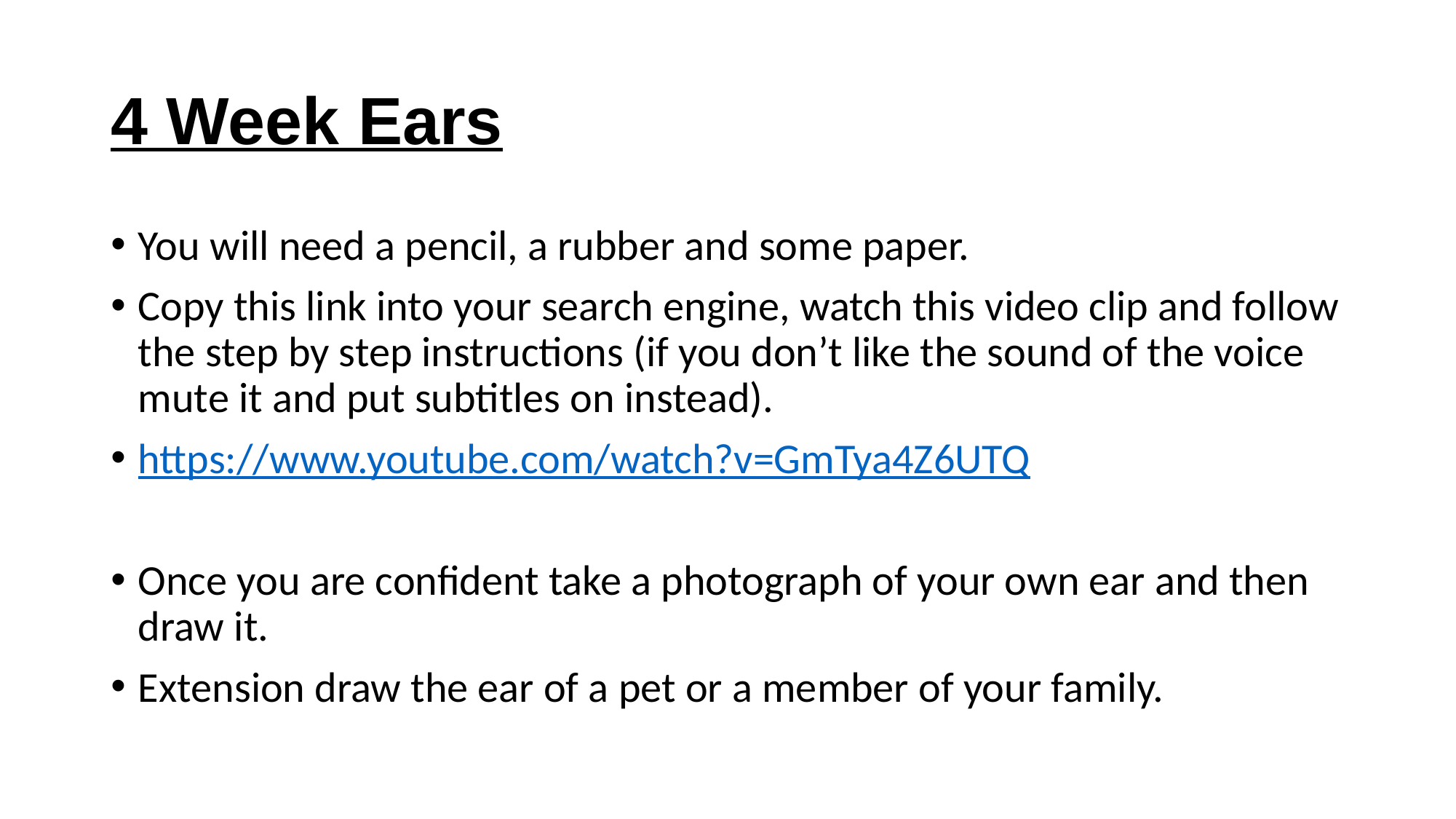

# 4 Week Ears
You will need a pencil, a rubber and some paper.
Copy this link into your search engine, watch this video clip and follow the step by step instructions (if you don’t like the sound of the voice mute it and put subtitles on instead).
https://www.youtube.com/watch?v=GmTya4Z6UTQ

Once you are confident take a photograph of your own ear and then draw it.
Extension draw the ear of a pet or a member of your family.